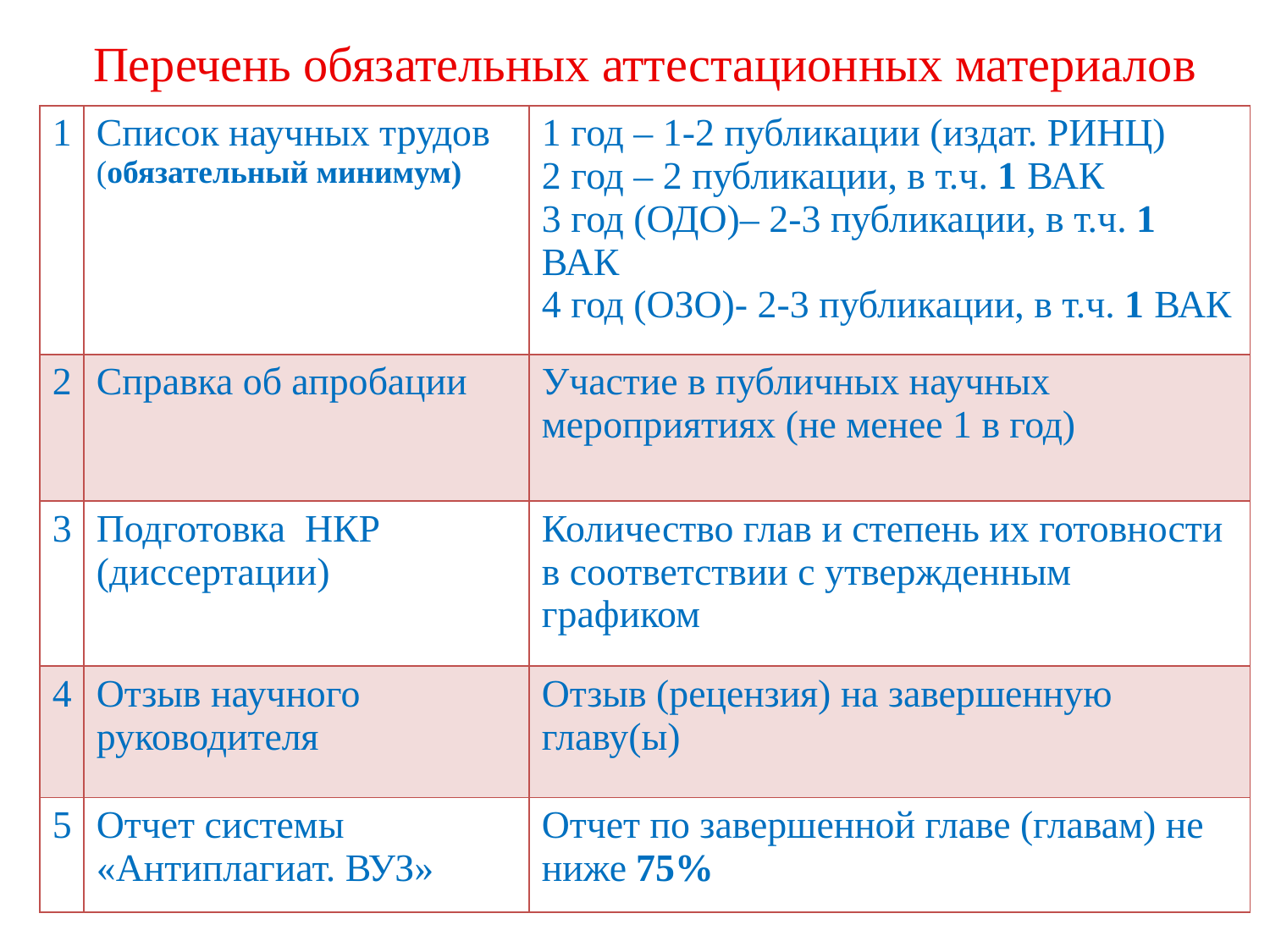

# Перечень обязательных аттестационных материалов
| 1 | Список научных трудов (обязательный минимум) | 1 год – 1-2 публикации (издат. РИНЦ) 2 год – 2 публикации, в т.ч. 1 ВАК 3 год (ОДО)– 2-3 публикации, в т.ч. 1 ВАК 4 год (ОЗО)- 2-3 публикации, в т.ч. 1 ВАК |
| --- | --- | --- |
| 2 | Справка об апробации | Участие в публичных научных мероприятиях (не менее 1 в год) |
| 3 | Подготовка НКР (диссертации) | Количество глав и степень их готовности в соответствии с утвержденным графиком |
| 4 | Отзыв научного руководителя | Отзыв (рецензия) на завершенную главу(ы) |
| 5 | Отчет системы «Антиплагиат. ВУЗ» | Отчет по завершенной главе (главам) не ниже 75% |